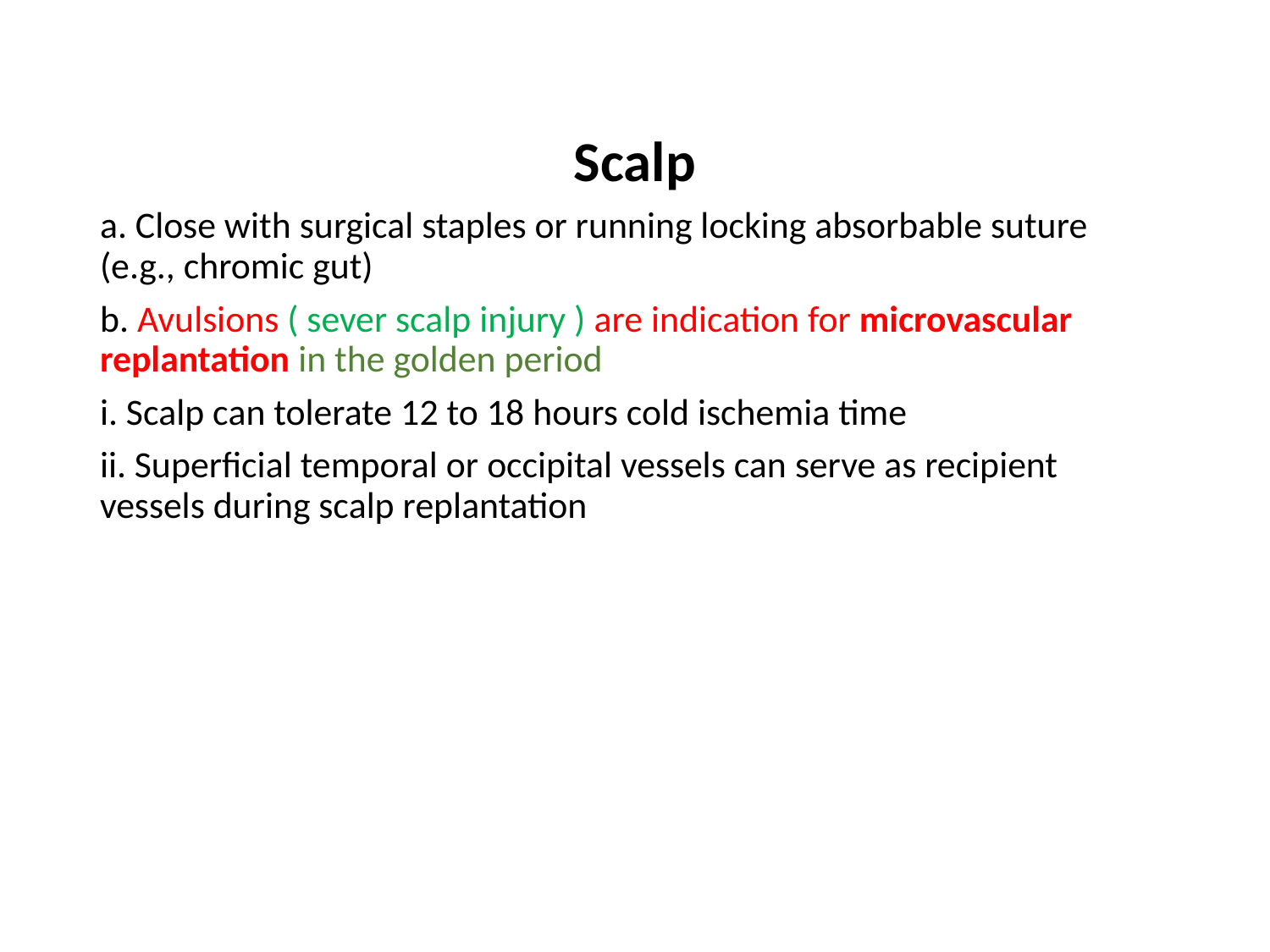

Scalp
a. Close with surgical staples or running locking absorbable suture (e.g., chromic gut)
b. Avulsions ( sever scalp injury ) are indication for microvascular replantation in the golden period
i. Scalp can tolerate 12 to 18 hours cold ischemia time
ii. Superficial temporal or occipital vessels can serve as recipient vessels during scalp replantation